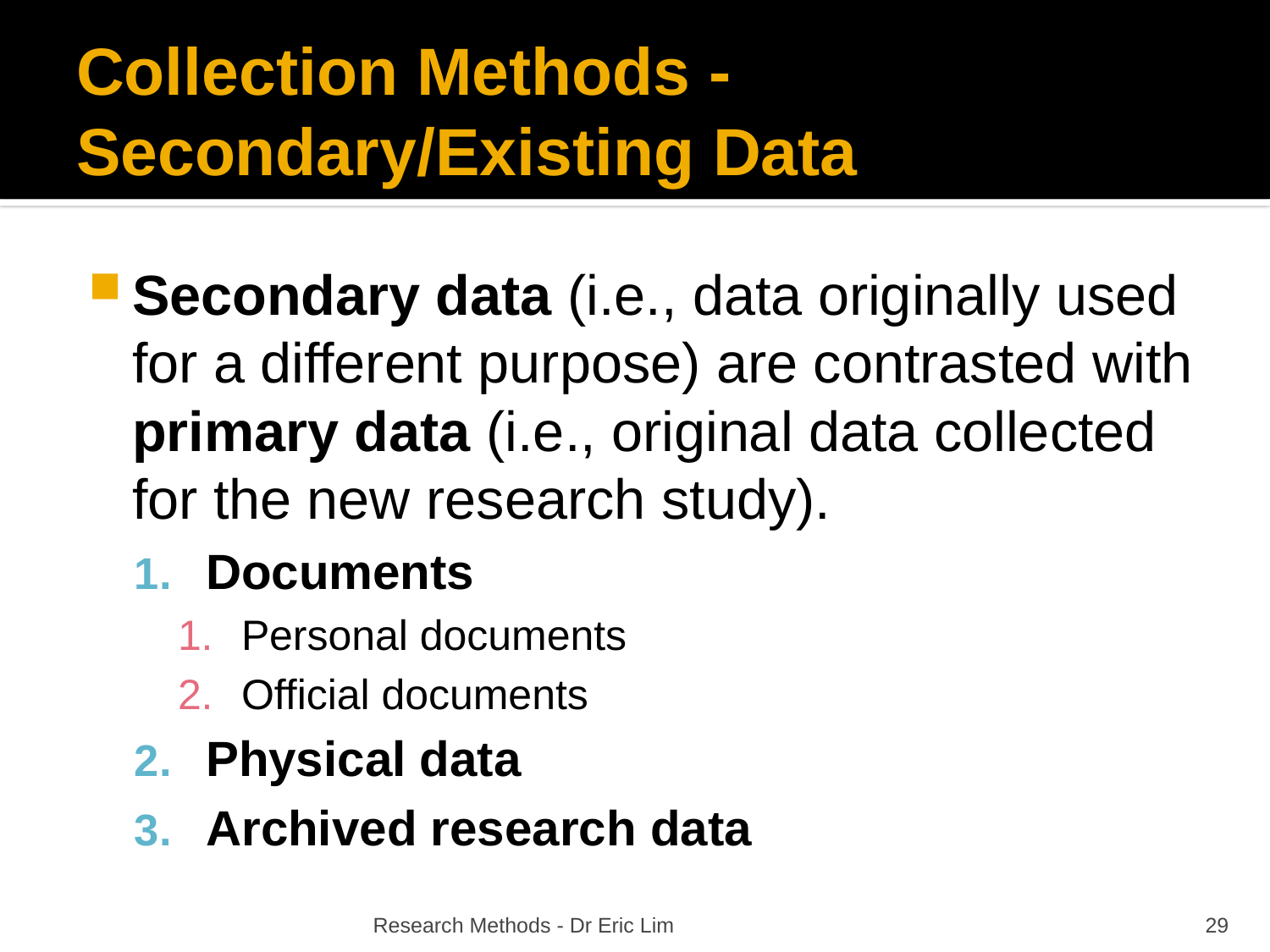

# Collection Methods - Secondary/Existing Data
Secondary data (i.e., data originally used for a different purpose) are contrasted with primary data (i.e., original data collected for the new research study).
Documents
Personal documents
Official documents
Physical data
Archived research data

Research Methods - Dr Eric Lim
29